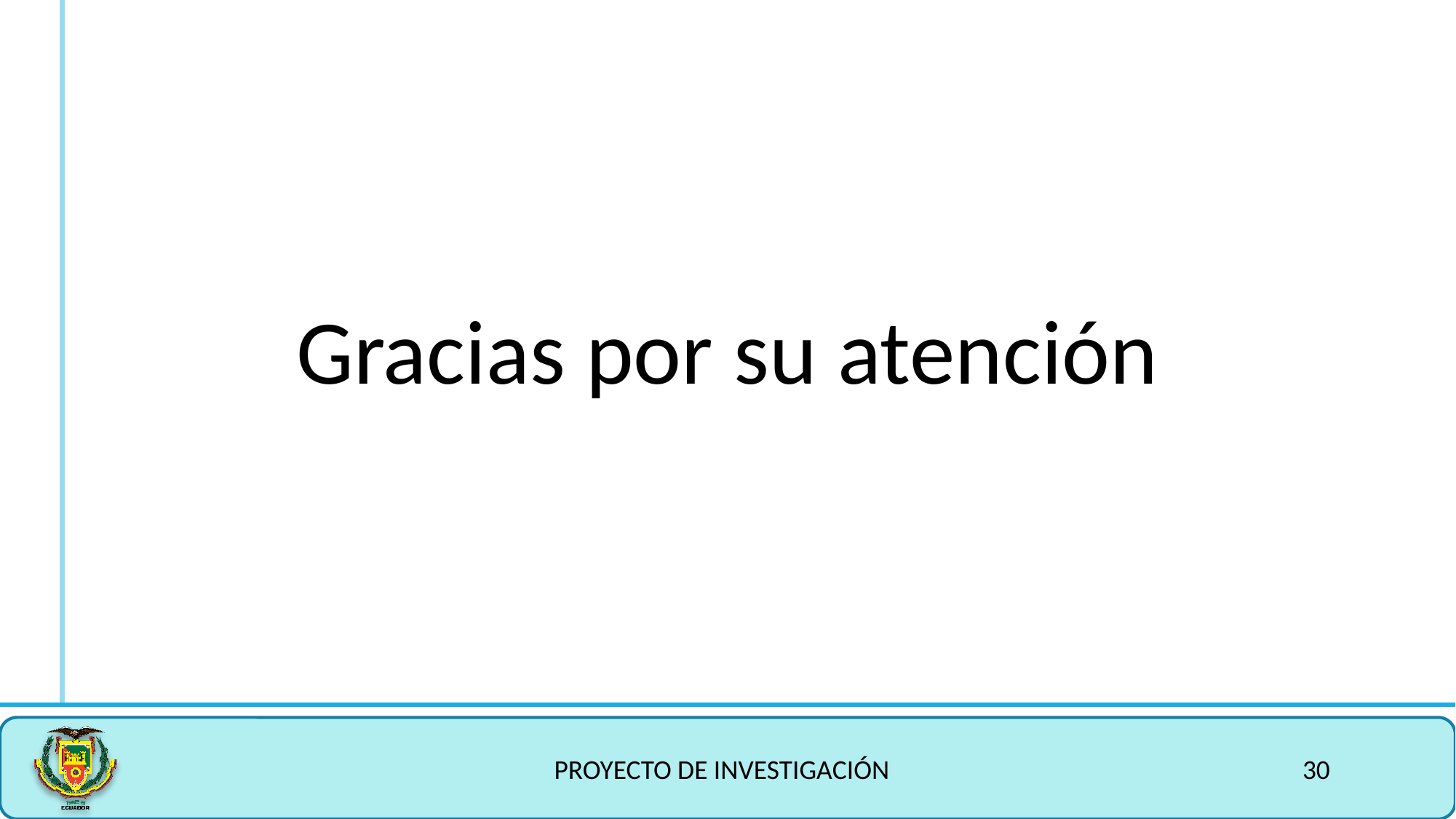

# Gracias por su atención
PROYECTO DE INVESTIGACIÓN

30